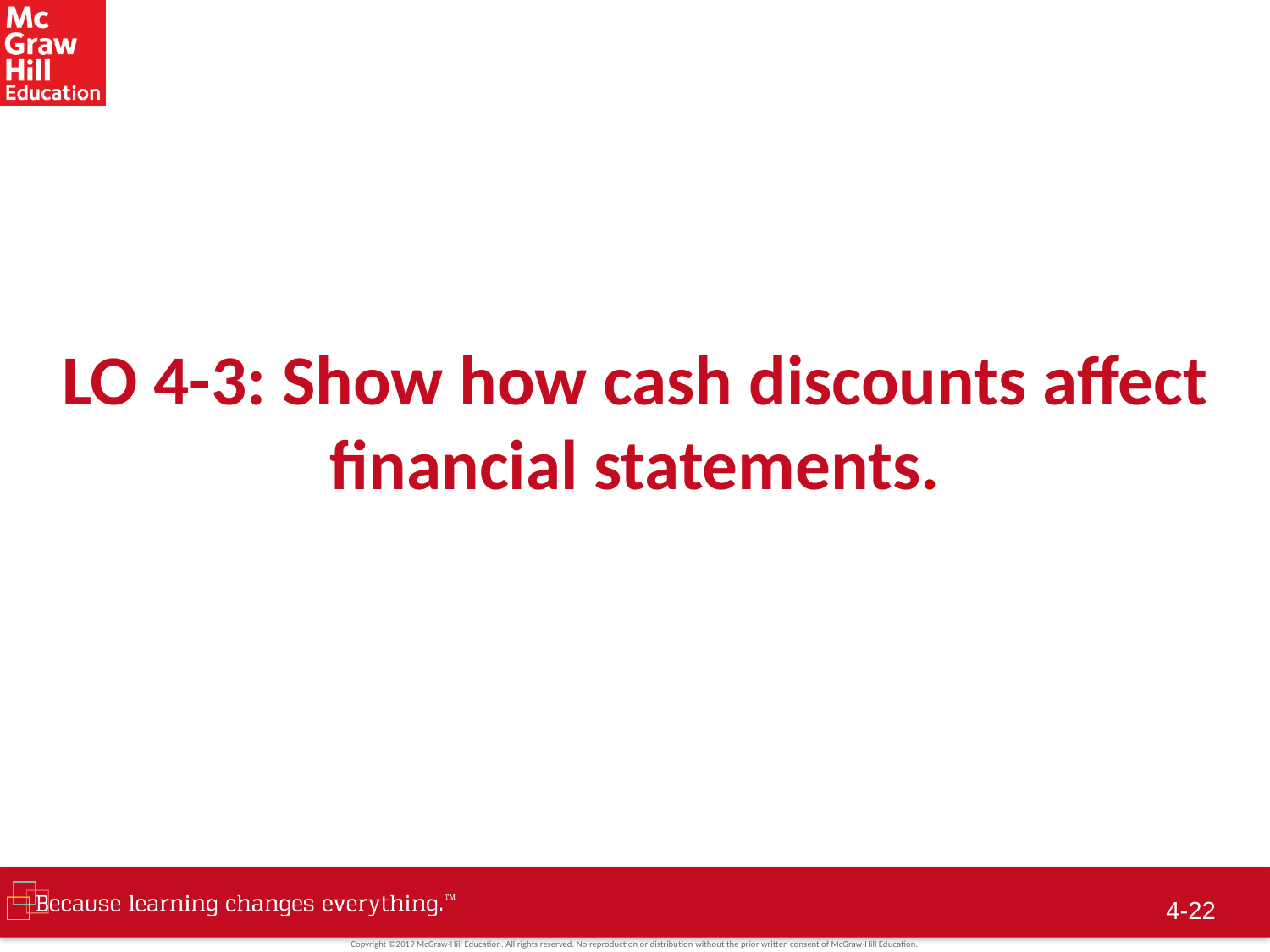

# LO 4-3: Show how cash discounts affect financial statements.
4-22